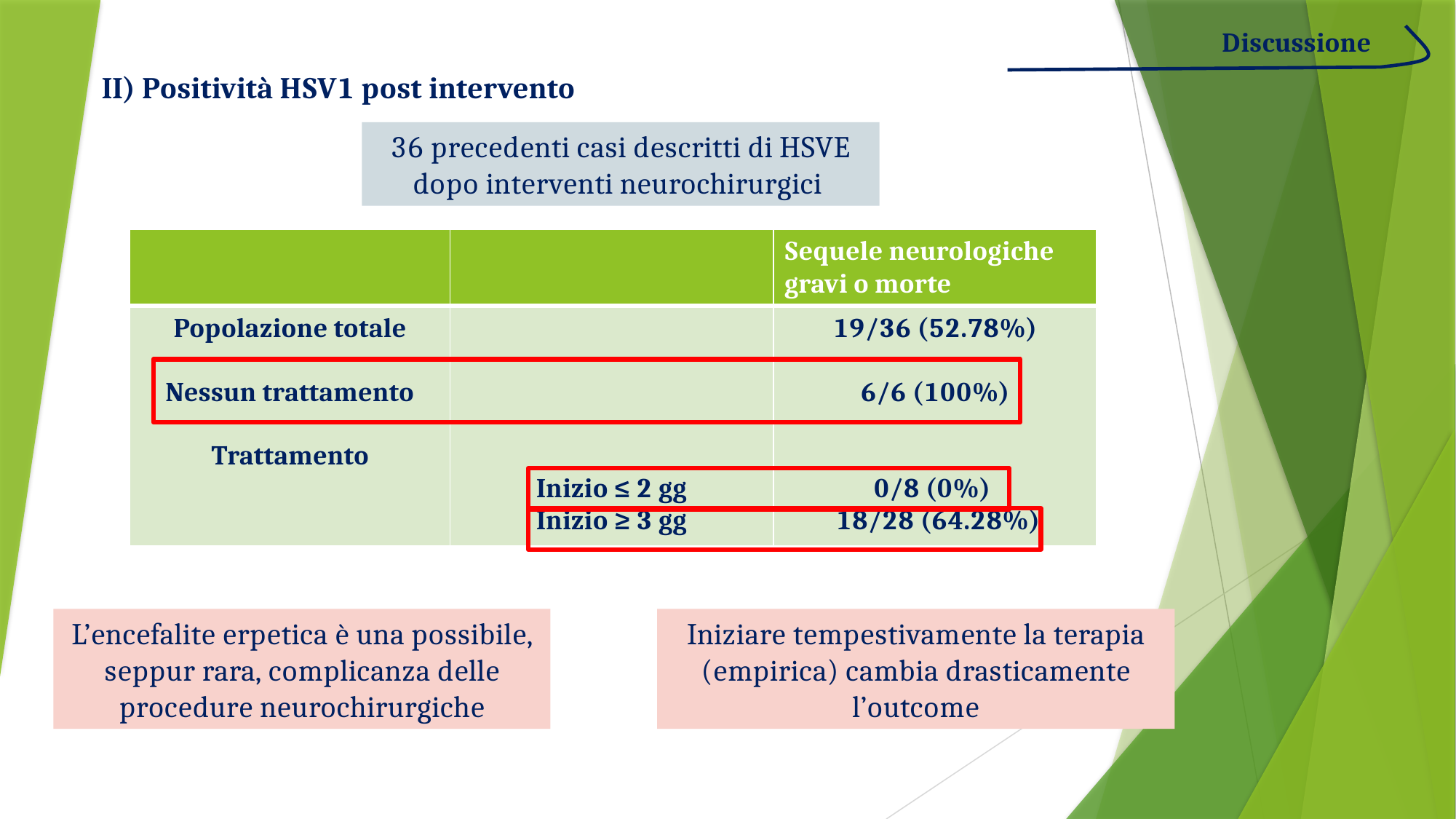

Discussione

II) Positività HSV1 post intervento
36 precedenti casi descritti di HSVE dopo interventi neurochirurgici
|  |  | Sequele neurologiche gravi o morte |
| --- | --- | --- |
| Popolazione totale Nessun trattamento Trattamento | Inizio ≤ 2 gg Inizio ≥ 3 gg | 19/36 (52.78%) 6/6 (100%) 0/8 (0%) 18/28 (64.28%) |

Iniziare tempestivamente la terapia (empirica) cambia drasticamente l’outcome
L’encefalite erpetica è una possibile, seppur rara, complicanza delle procedure neurochirurgiche